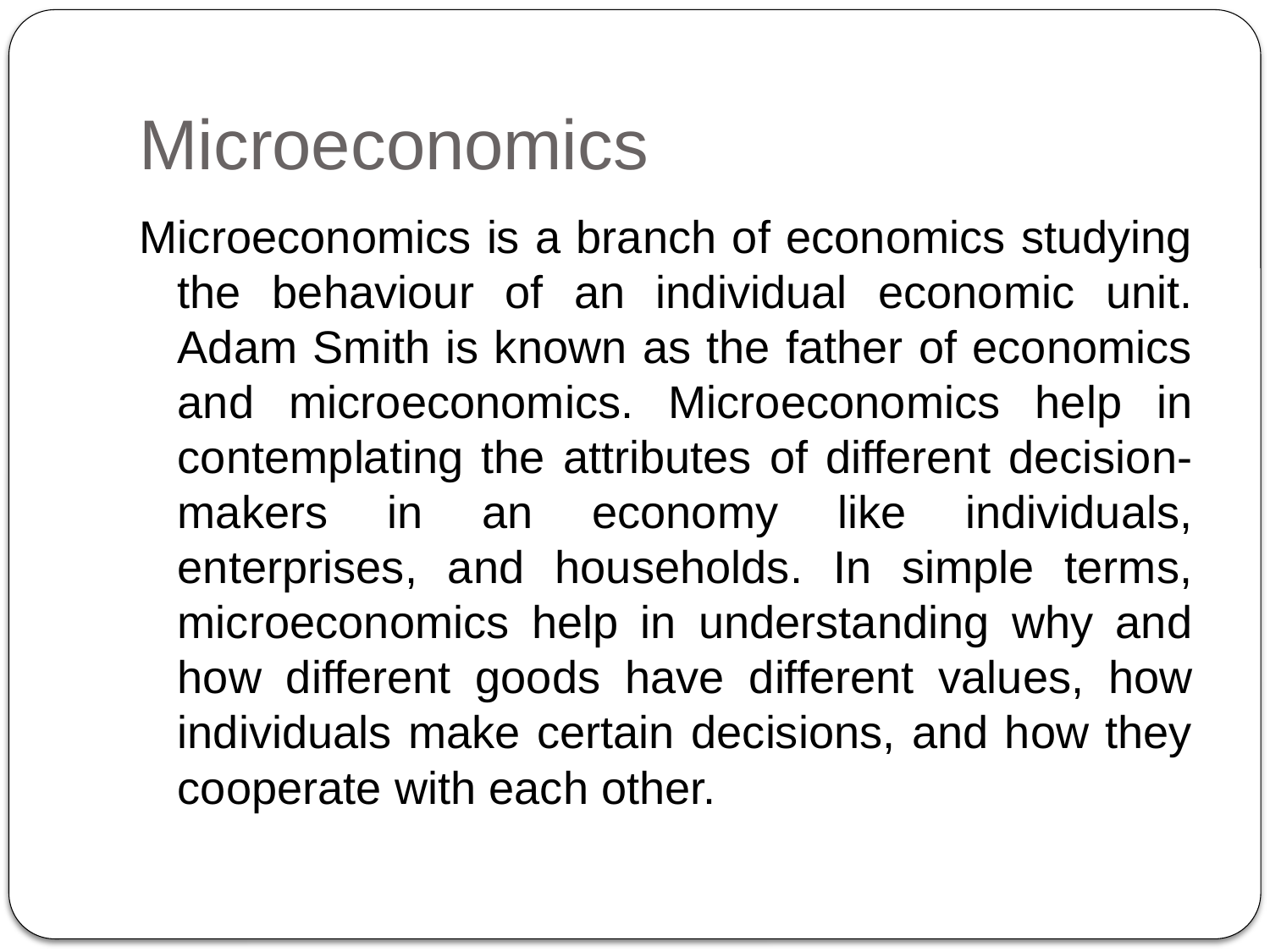

# Microeconomics
Microeconomics is a branch of economics studying the behaviour of an individual economic unit. Adam Smith is known as the father of economics and microeconomics. Microeconomics help in contemplating the attributes of different decision-makers in an economy like individuals, enterprises, and households. In simple terms, microeconomics help in understanding why and how different goods have different values, how individuals make certain decisions, and how they cooperate with each other.